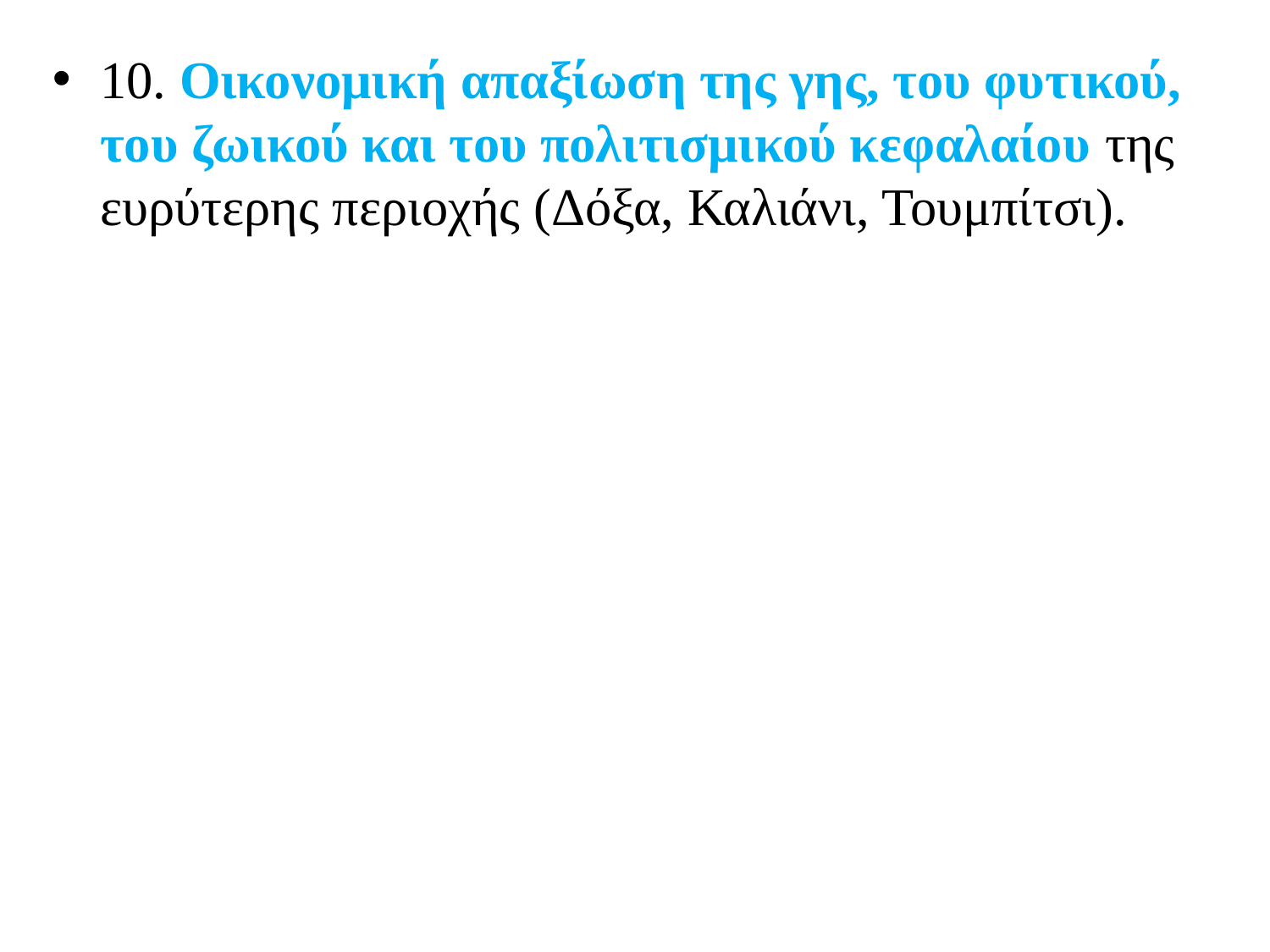

10. Οικονομική απαξίωση της γης, του φυτικού, του ζωικού και του πολιτισμικού κεφαλαίου της ευρύτερης περιοχής (Δόξα, Καλιάνι, Τουμπίτσι).